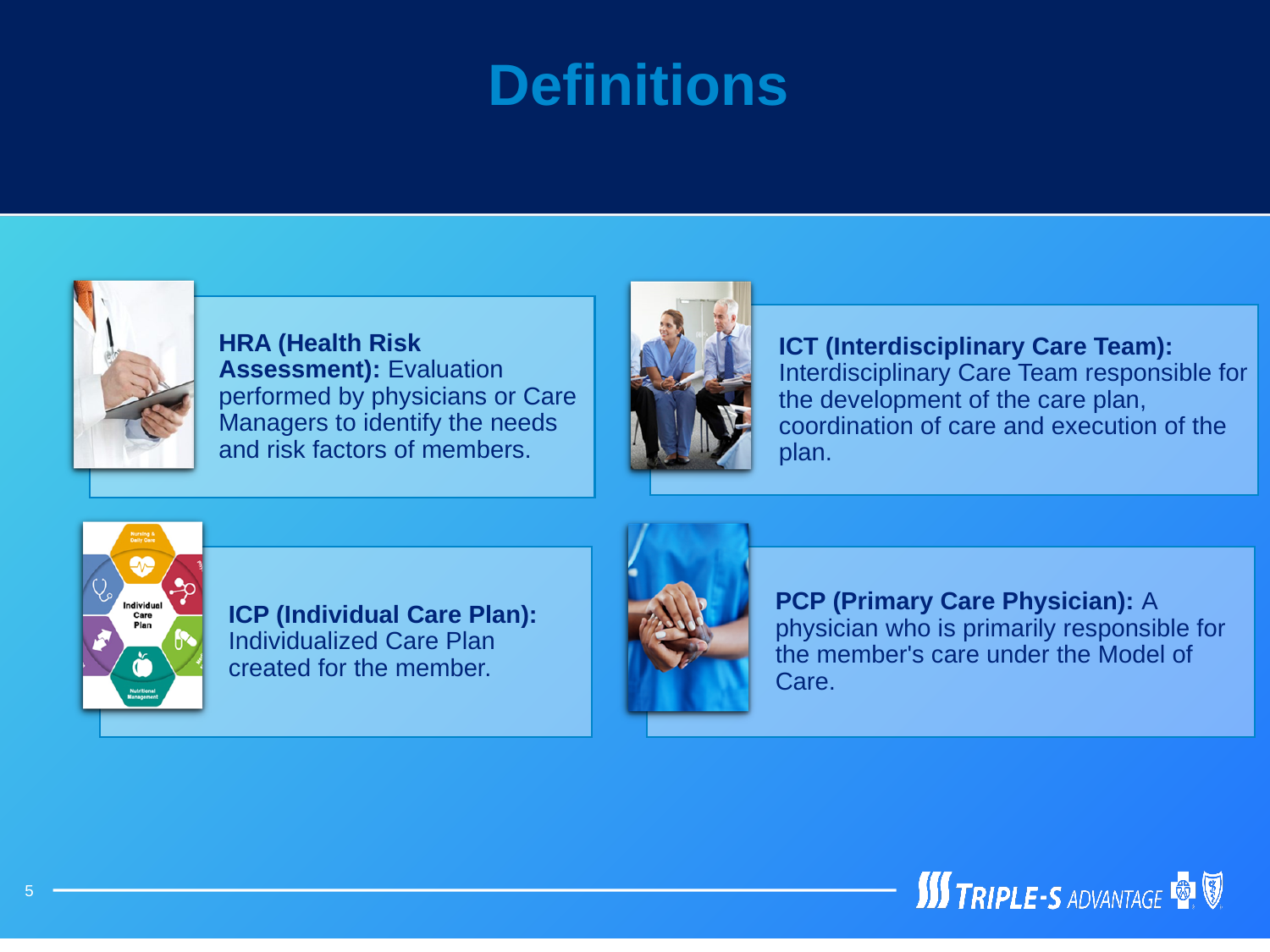

Definitions (Cont.)
HRA (Health Risk Assessment): Evaluation performed by physicians or Care Managers to identify the needs and risk factors of members.
ICT (Interdisciplinary Care Team): Interdisciplinary Care Team responsible for the development of the care plan, coordination of care and execution of the plan.
ICP (Individual Care Plan): Individualized Care Plan created for the member.
PCP (Primary Care Physician): A physician who is primarily responsible for the member's care under the Model of Care.
5